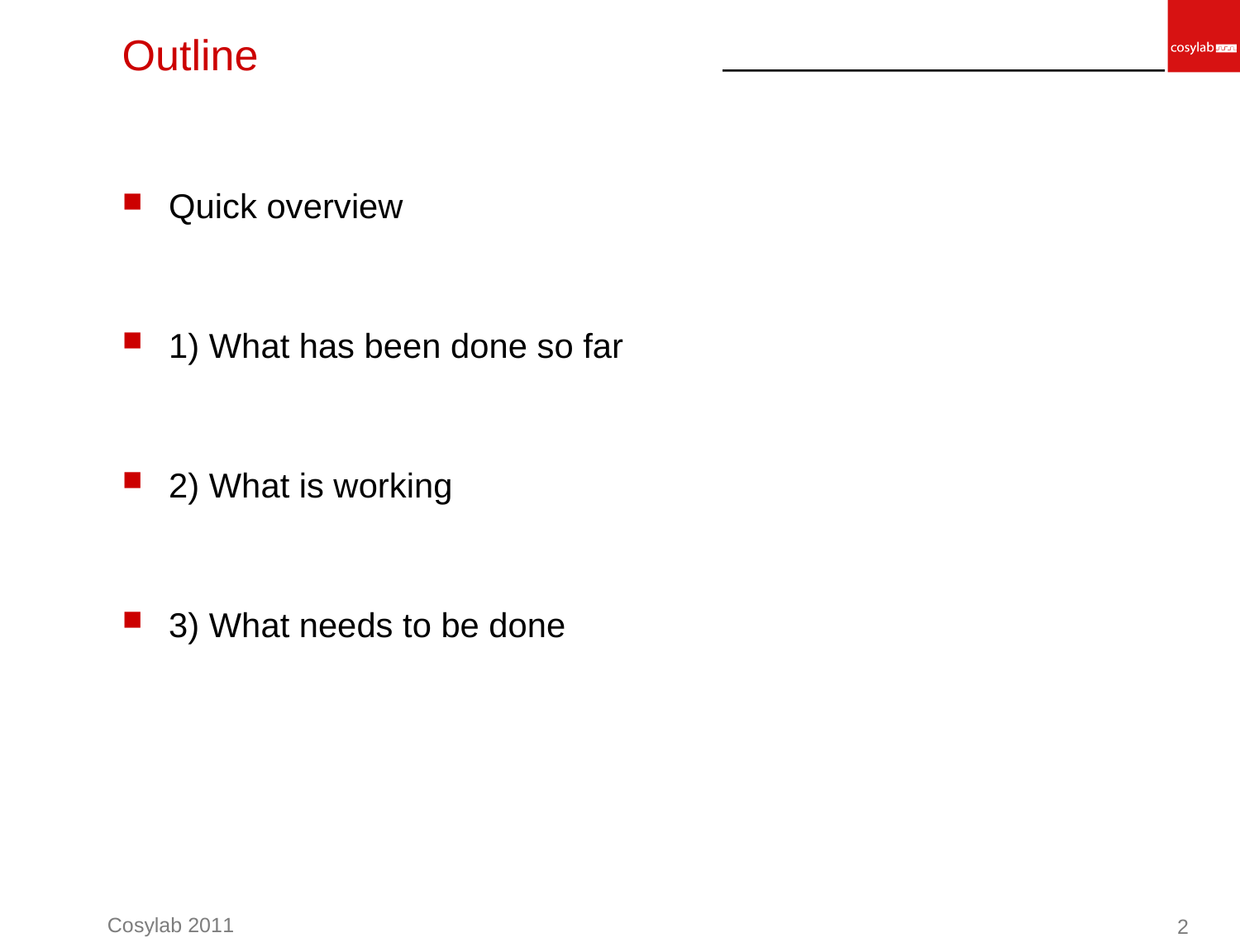

# Outline

Quick overview

1) What has been done so far

2) What is working

3) What needs to be done
2
Cosylab 2011